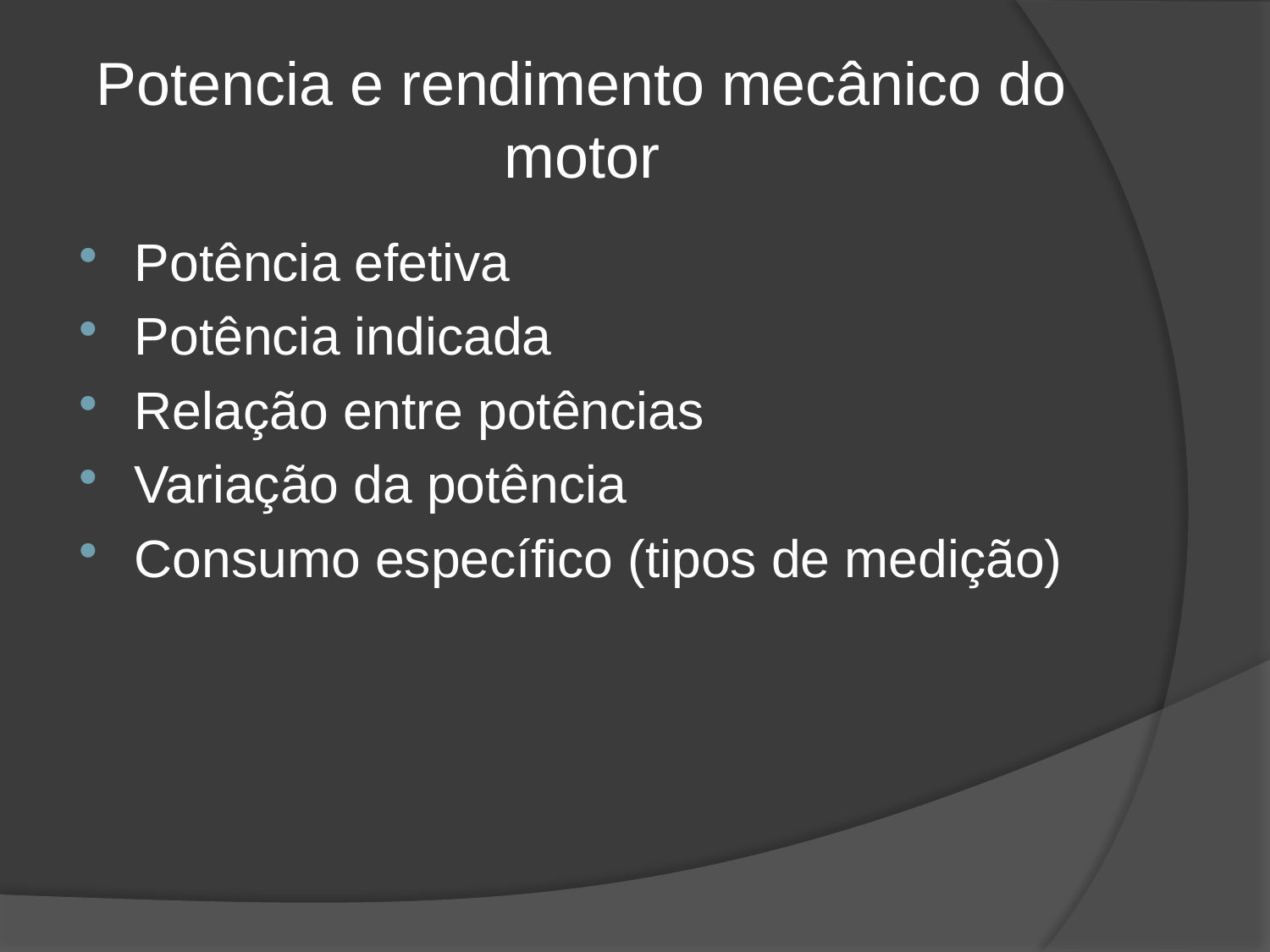

# Potencia e rendimento mecânico do motor
Potência efetiva
Potência indicada
Relação entre potências
Variação da potência
Consumo específico (tipos de medição)